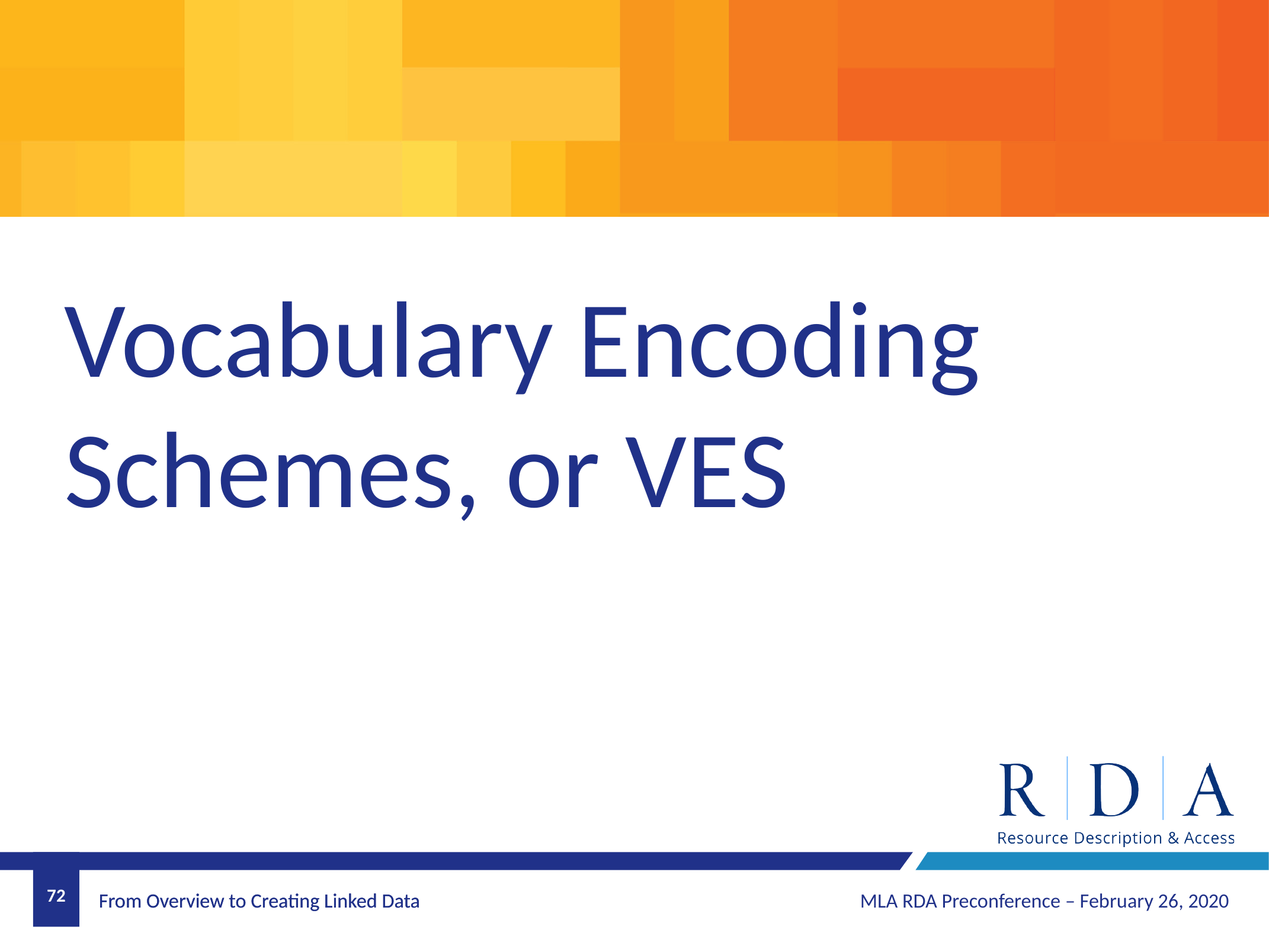

Vocabulary Encoding Schemes, or VES
MLA RDA Preconference – February 26, 2020